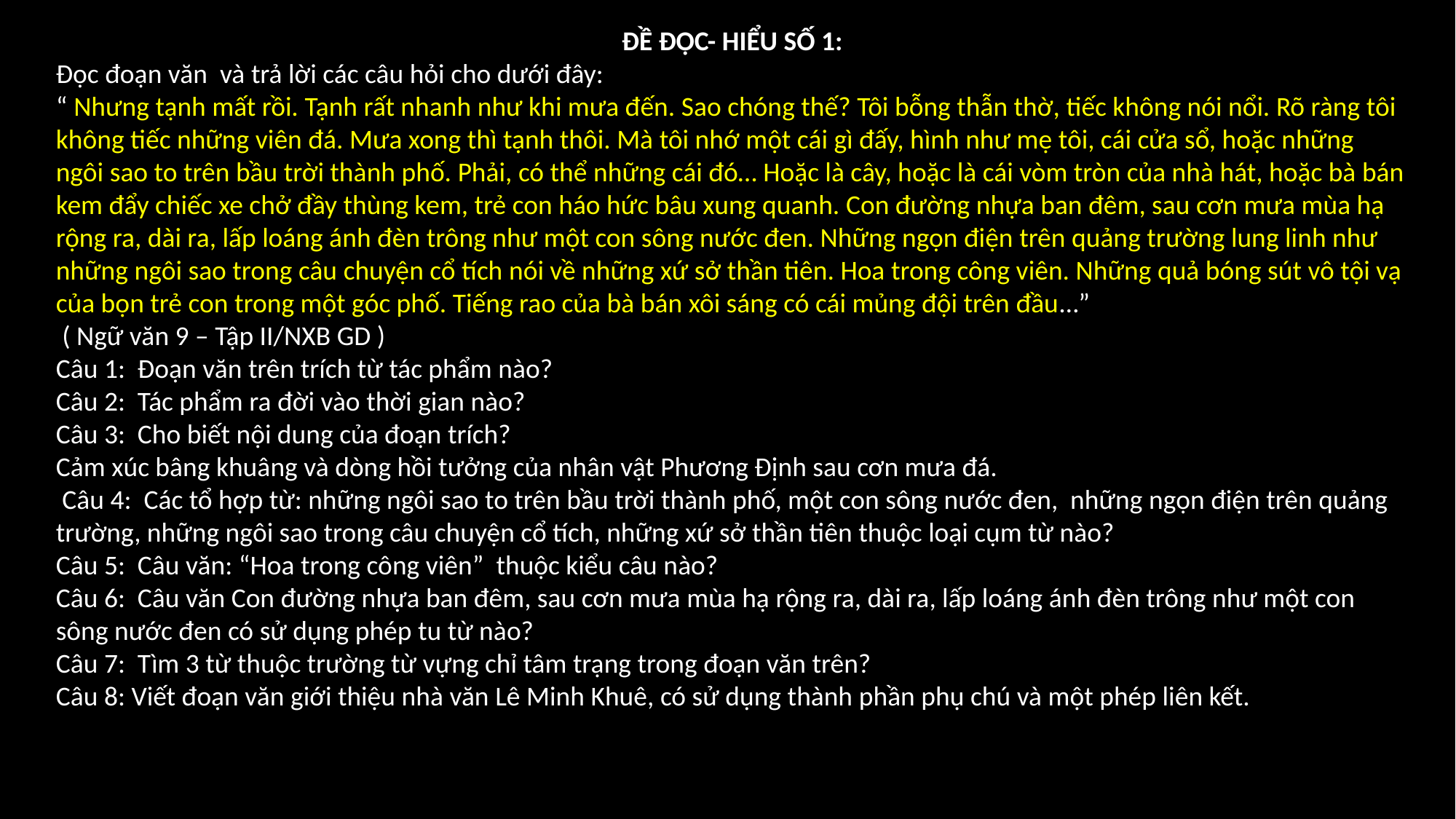

ĐỀ ĐỌC- HIỂU SỐ 1:
Đọc đoạn văn  và trả lời các câu hỏi cho dưới đây:
“ Nhưng tạnh mất rồi. Tạnh rất nhanh như khi mưa đến. Sao chóng thế? Tôi bỗng thẫn thờ, tiếc không nói nổi. Rõ ràng tôi không tiếc những viên đá. Mưa xong thì tạnh thôi. Mà tôi nhớ một cái gì đấy, hình như mẹ tôi, cái cửa sổ, hoặc những ngôi sao to trên bầu trời thành phố. Phải, có thể những cái đó… Hoặc là cây, hoặc là cái vòm tròn của nhà hát, hoặc bà bán kem đẩy chiếc xe chở đầy thùng kem, trẻ con háo hức bâu xung quanh. Con đường nhựa ban đêm, sau cơn mưa mùa hạ rộng ra, dài ra, lấp loáng ánh đèn trông như một con sông nước đen. Những ngọn điện trên quảng trường lung linh như những ngôi sao trong câu chuyện cổ tích nói về những xứ sở thần tiên. Hoa trong công viên. Những quả bóng sút vô tội vạ của bọn trẻ con trong một góc phố. Tiếng rao của bà bán xôi sáng có cái mủng đội trên đầu…”
 ( Ngữ văn 9 – Tập II/NXB GD )
Câu 1:  Đoạn văn trên trích từ tác phẩm nào?
Câu 2:  Tác phẩm ra đời vào thời gian nào?
Câu 3:  Cho biết nội dung của đoạn trích?
Cảm xúc bâng khuâng và dòng hồi tưởng của nhân vật Phương Định sau cơn mưa đá.
 Câu 4:  Các tổ hợp từ: những ngôi sao to trên bầu trời thành phố, một con sông nước đen,  những ngọn điện trên quảng trường, những ngôi sao trong câu chuyện cổ tích, những xứ sở thần tiên thuộc loại cụm từ nào?
Câu 5:  Câu văn: “Hoa trong công viên”  thuộc kiểu câu nào?
Câu 6:  Câu văn Con đường nhựa ban đêm, sau cơn mưa mùa hạ rộng ra, dài ra, lấp loáng ánh đèn trông như một con sông nước đen có sử dụng phép tu từ nào?
Câu 7:  Tìm 3 từ thuộc trường từ vựng chỉ tâm trạng trong đoạn văn trên?
Câu 8: Viết đoạn văn giới thiệu nhà văn Lê Minh Khuê, có sử dụng thành phần phụ chú và một phép liên kết.